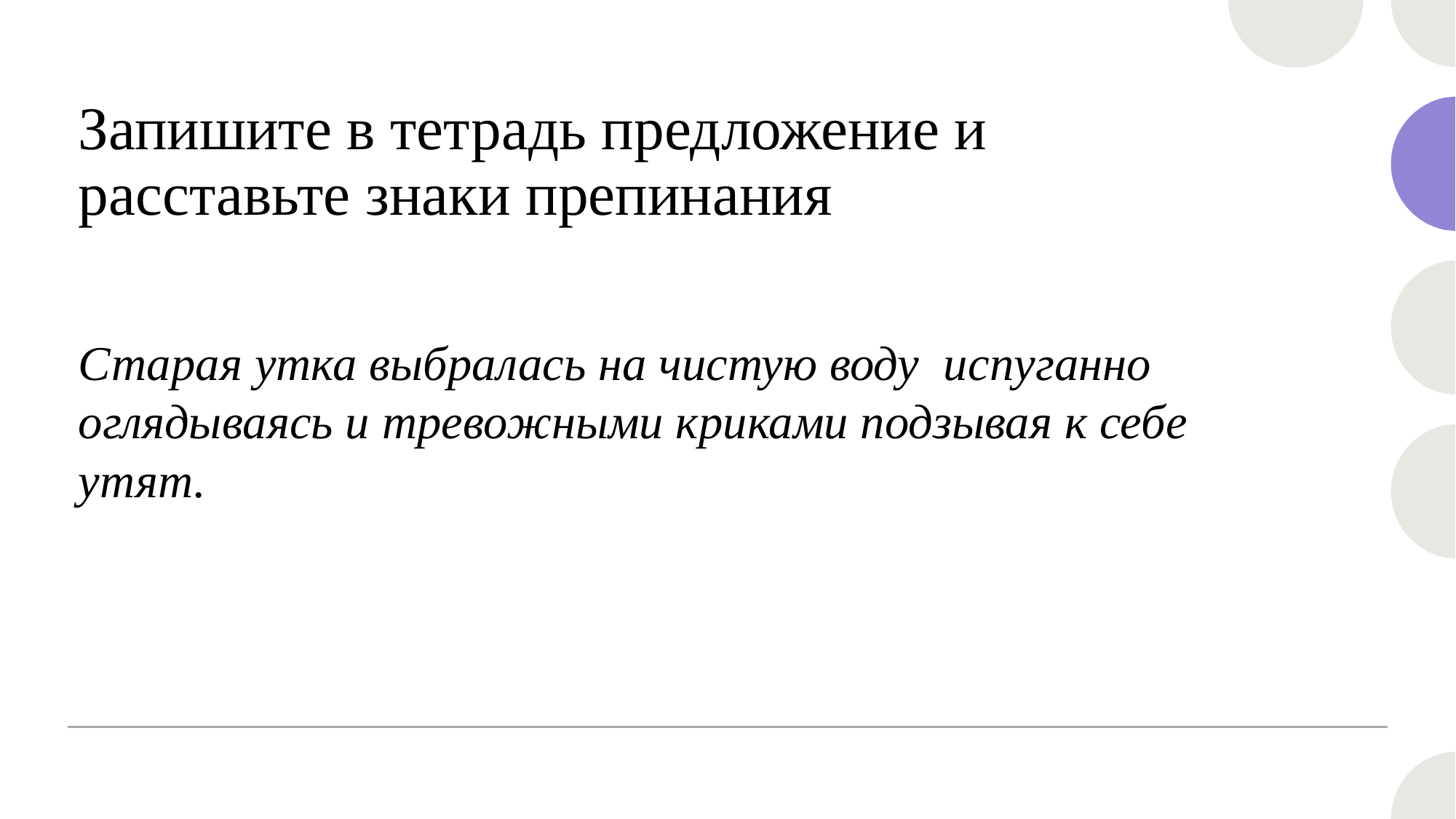

# Запишите в тетрадь предложение и расставьте знаки препинания
Старая утка выбралась на чистую воду  испуганно оглядываясь и тревожными криками подзывая к себе утят.